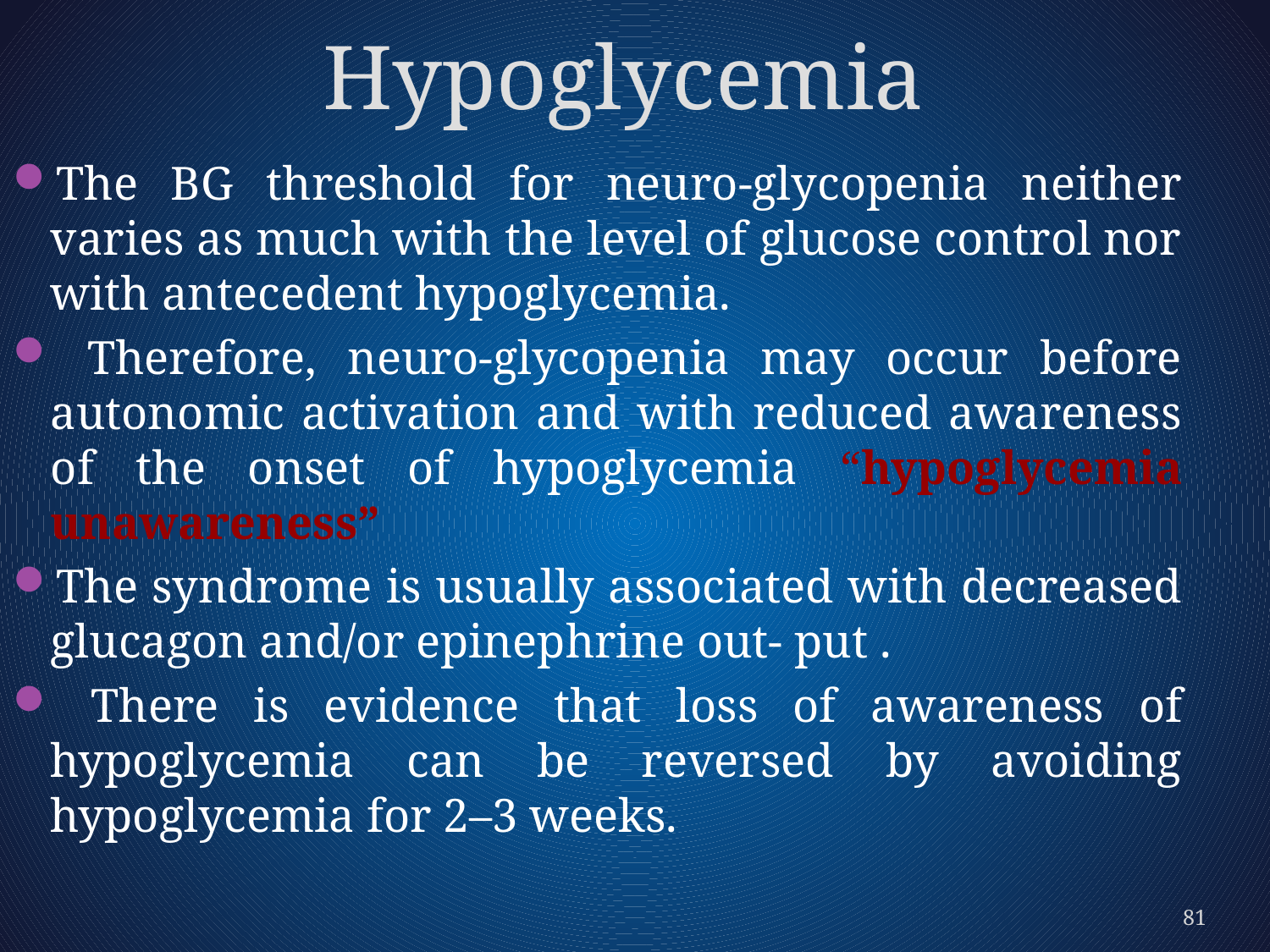

# Hypoglycemia
The BG threshold for neuro-glycopenia neither varies as much with the level of glucose control nor with antecedent hypoglycemia.
 Therefore, neuro-glycopenia may occur before autonomic activation and with reduced awareness of the onset of hypoglycemia “hypoglycemia unawareness”
The syndrome is usually associated with decreased glucagon and/or epinephrine out- put .
 There is evidence that loss of awareness of hypoglycemia can be reversed by avoiding hypoglycemia for 2–3 weeks.
81